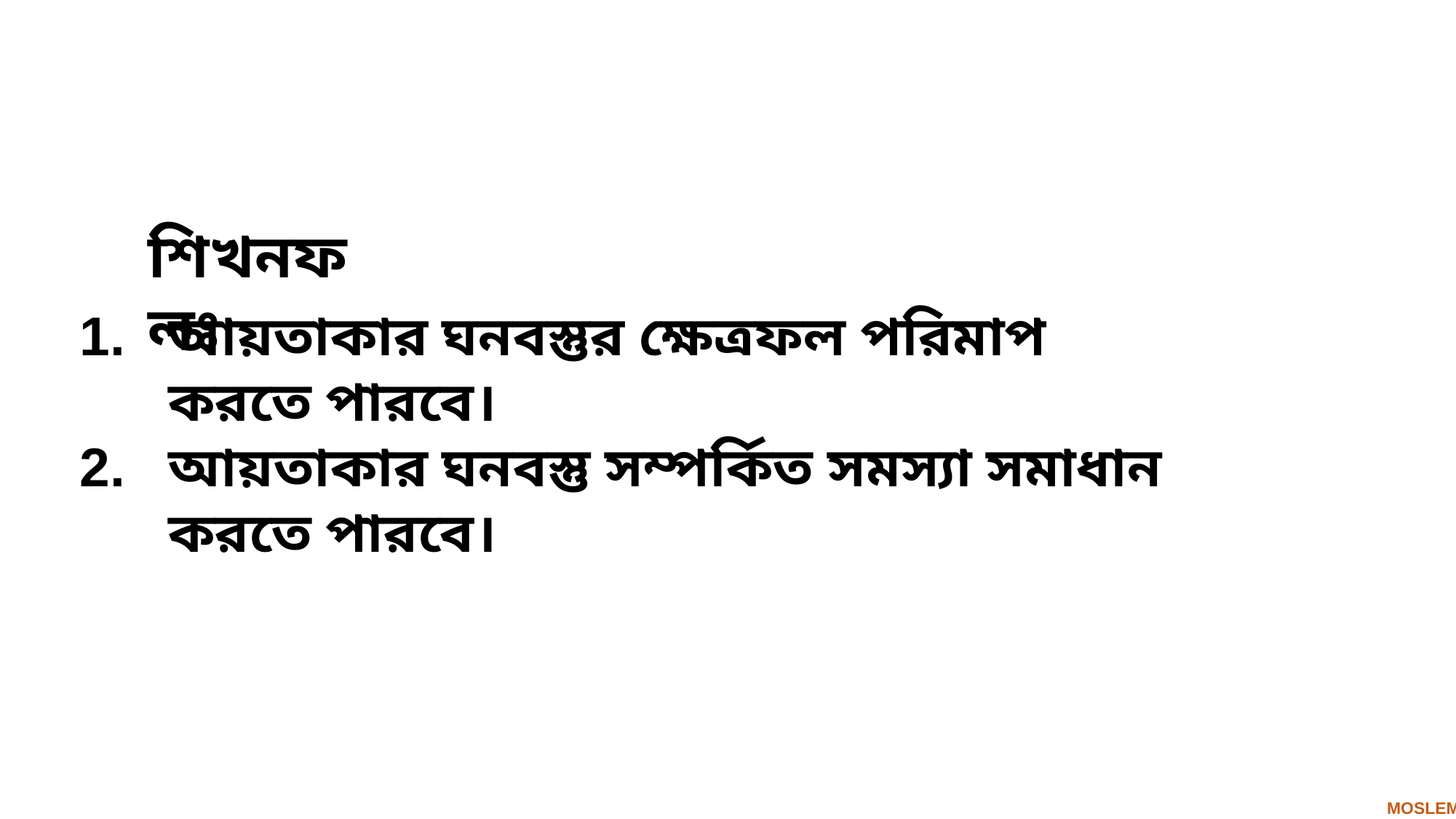

শিখনফলঃ
আয়তাকার ঘনবস্তুর ক্ষেত্রফল পরিমাপ করতে পারবে।
আয়তাকার ঘনবস্তু সম্পর্কিত সমস্যা সমাধান করতে পারবে।